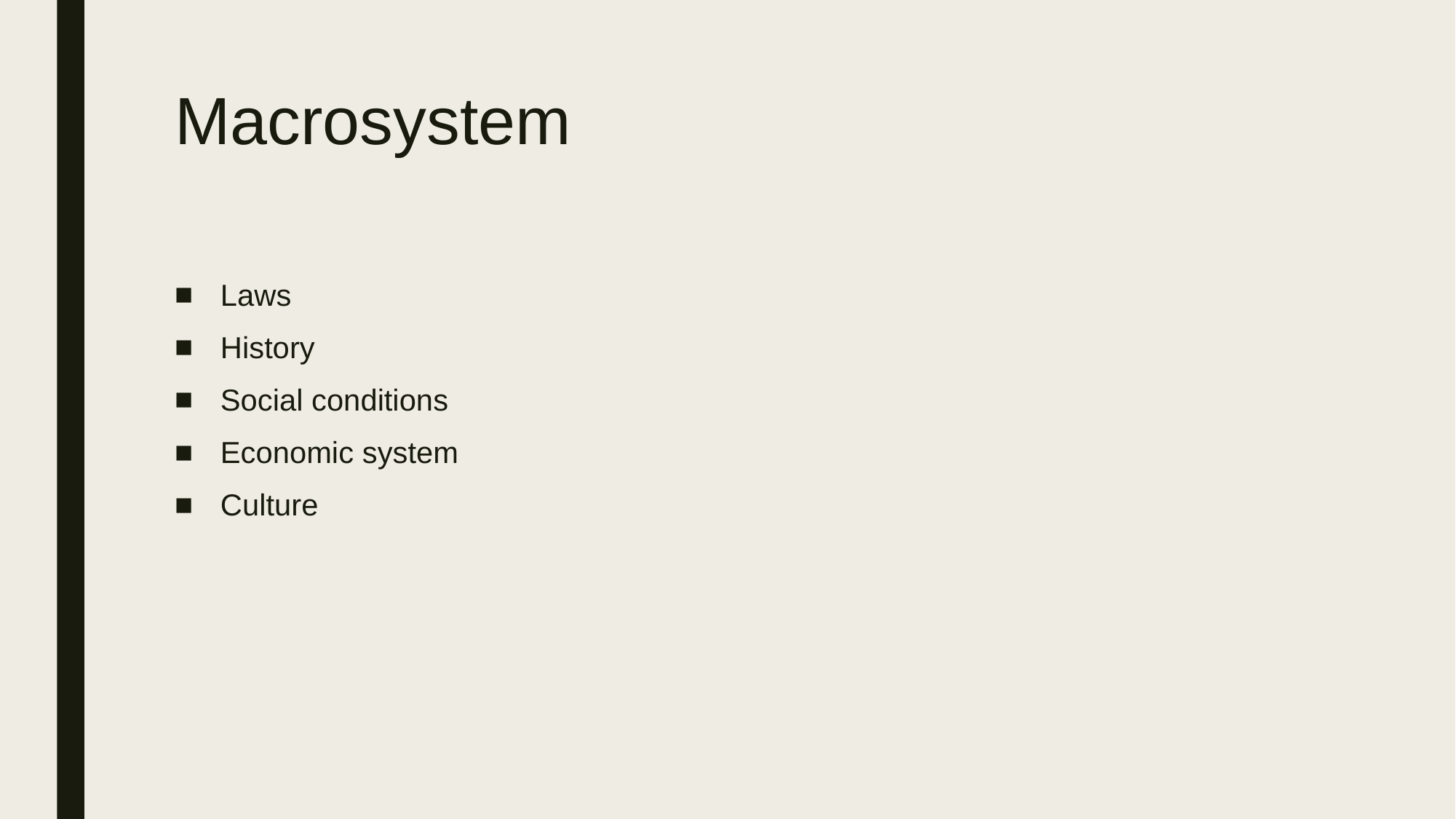

# Macrosystem
Laws
History
Social conditions
Economic system
Culture